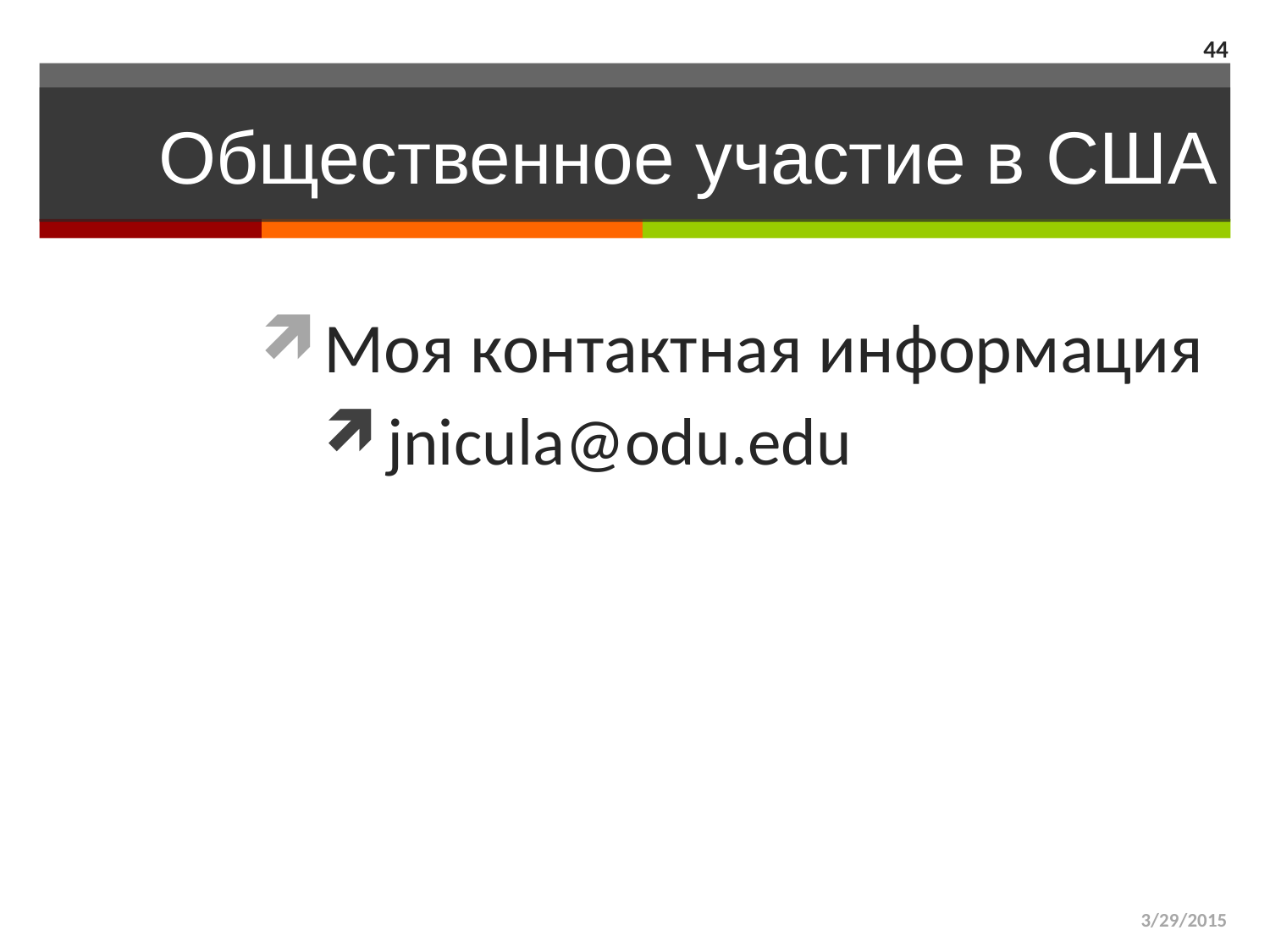

44
# Общественное участие в США
Моя контактная информация
jnicula@odu.edu
3/29/2015